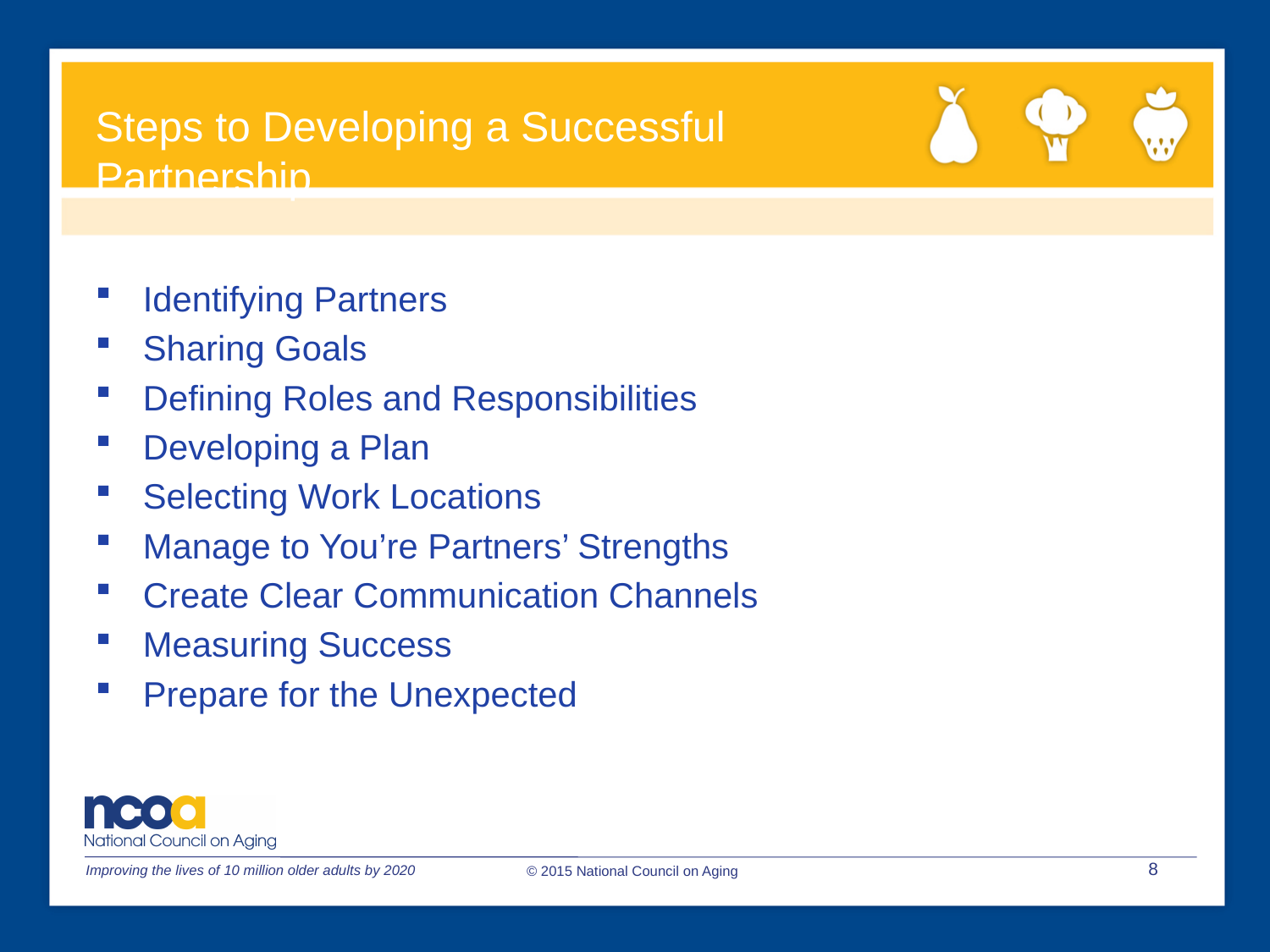

# Steps to Developing a Successful Partnership
Identifying Partners
Sharing Goals
Defining Roles and Responsibilities
Developing a Plan
Selecting Work Locations
Manage to You’re Partners’ Strengths
Create Clear Communication Channels
Measuring Success
Prepare for the Unexpected